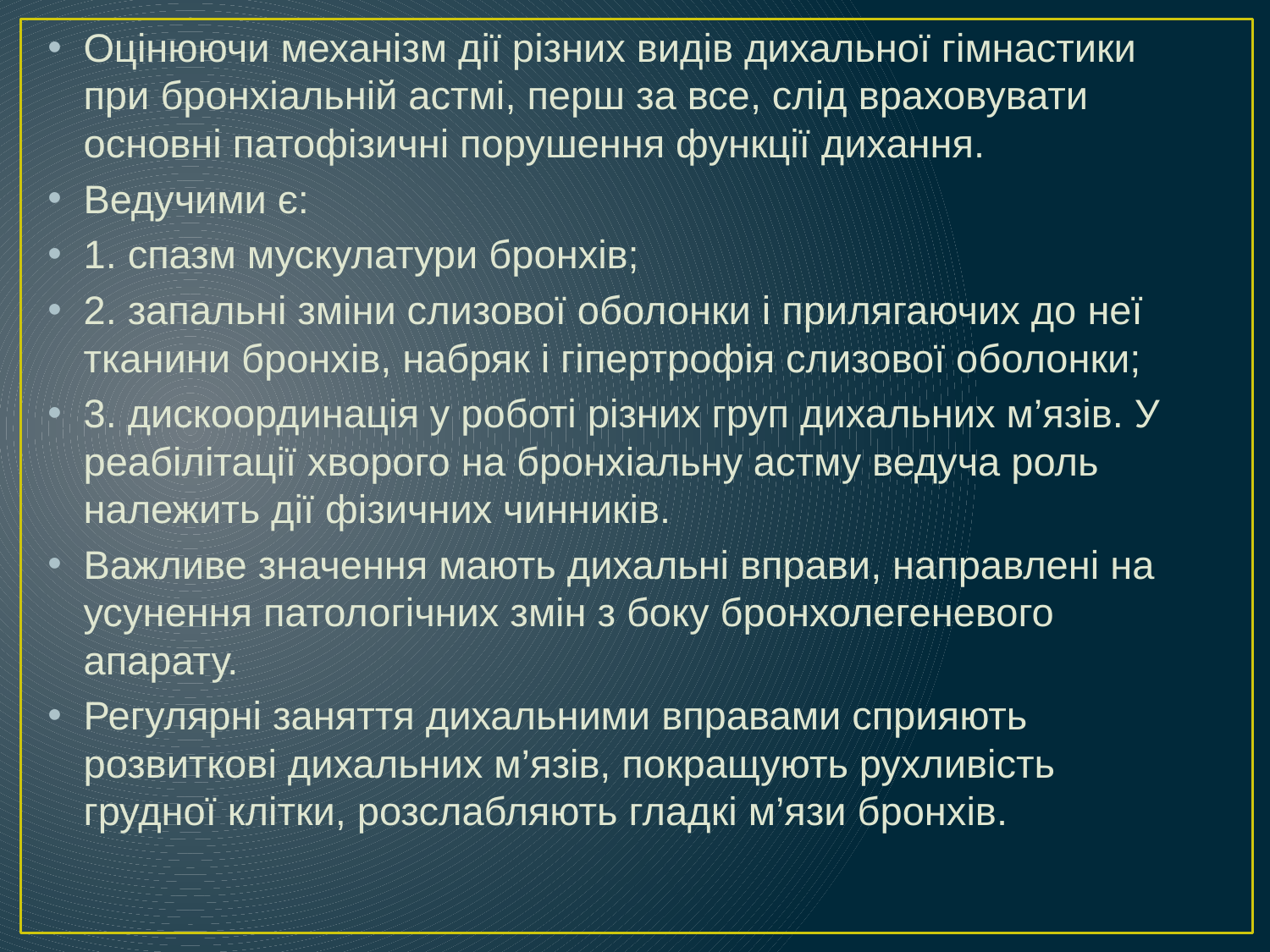

Оцінюючи механізм дії різних видів дихальної гімнастики при бронхіальній астмі, перш за все, слід враховувати основні патофізичні порушення функції дихання.
Ведучими є:
1. спазм мускулатури бронхів;
2. запальні зміни слизової оболонки і прилягаючих до неї тканини бронхів, набряк і гіпертрофія слизової оболонки;
3. дискоординація у роботі різних груп дихальних м’язів. У реабілітації хворого на бронхіальну астму ведуча роль належить дії фізичних чинників.
Важливе значення мають дихальні вправи, направлені на усунення патологічних змін з боку бронхолегеневого апарату.
Регулярні заняття дихальними вправами сприяють розвиткові дихальних м’язів, покращують рухливість грудної клітки, розслабляють гладкі м’язи бронхів.